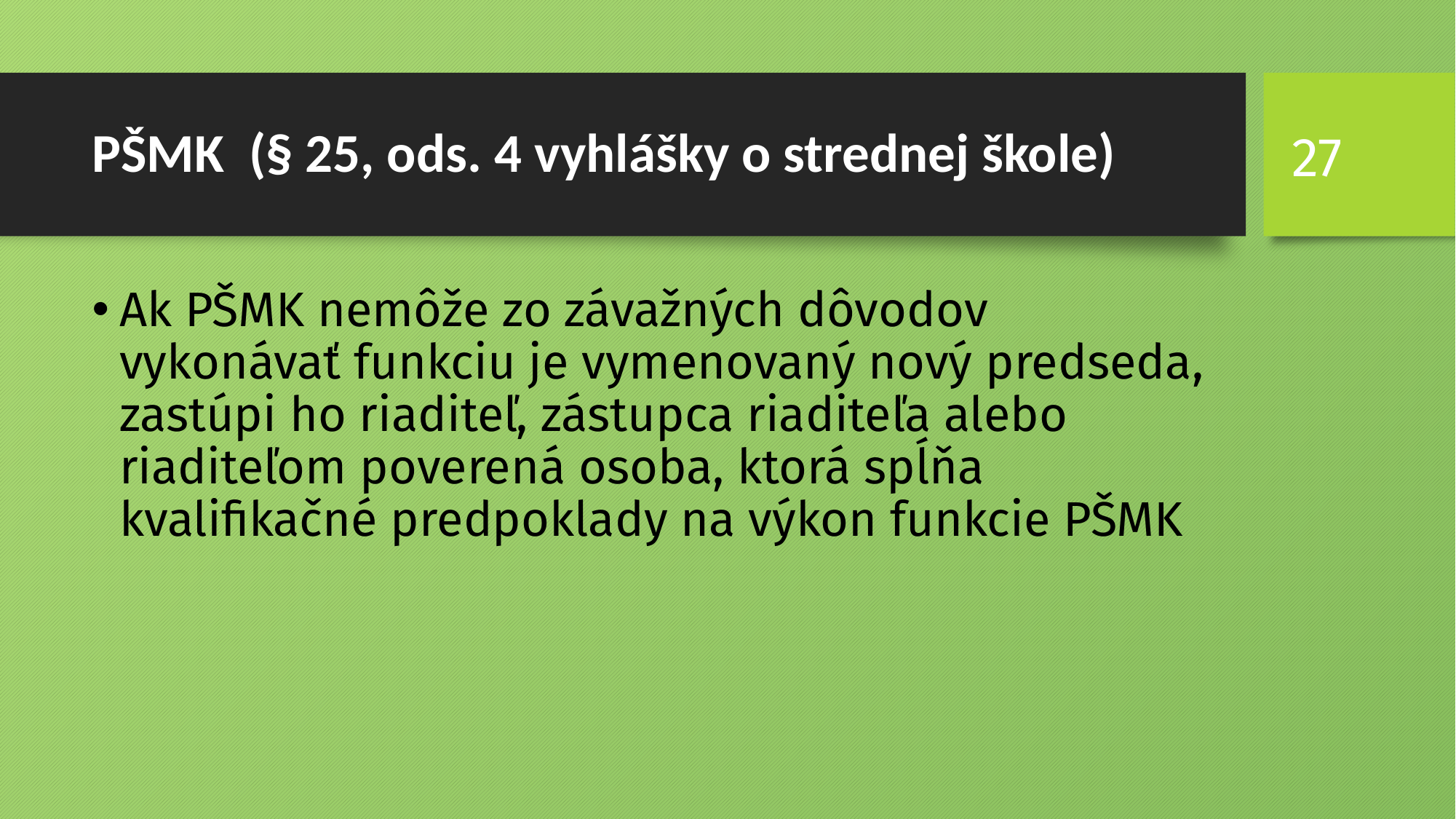

27
# PŠMK  (§ 25, ods. 4 vyhlášky o strednej škole)
Ak PŠMK nemôže zo závažných dôvodov vykonávať funkciu je vymenovaný nový predseda, zastúpi ho riaditeľ, zástupca riaditeľa alebo riaditeľom poverená osoba, ktorá spĺňa kvalifikačné predpoklady na výkon funkcie PŠMK